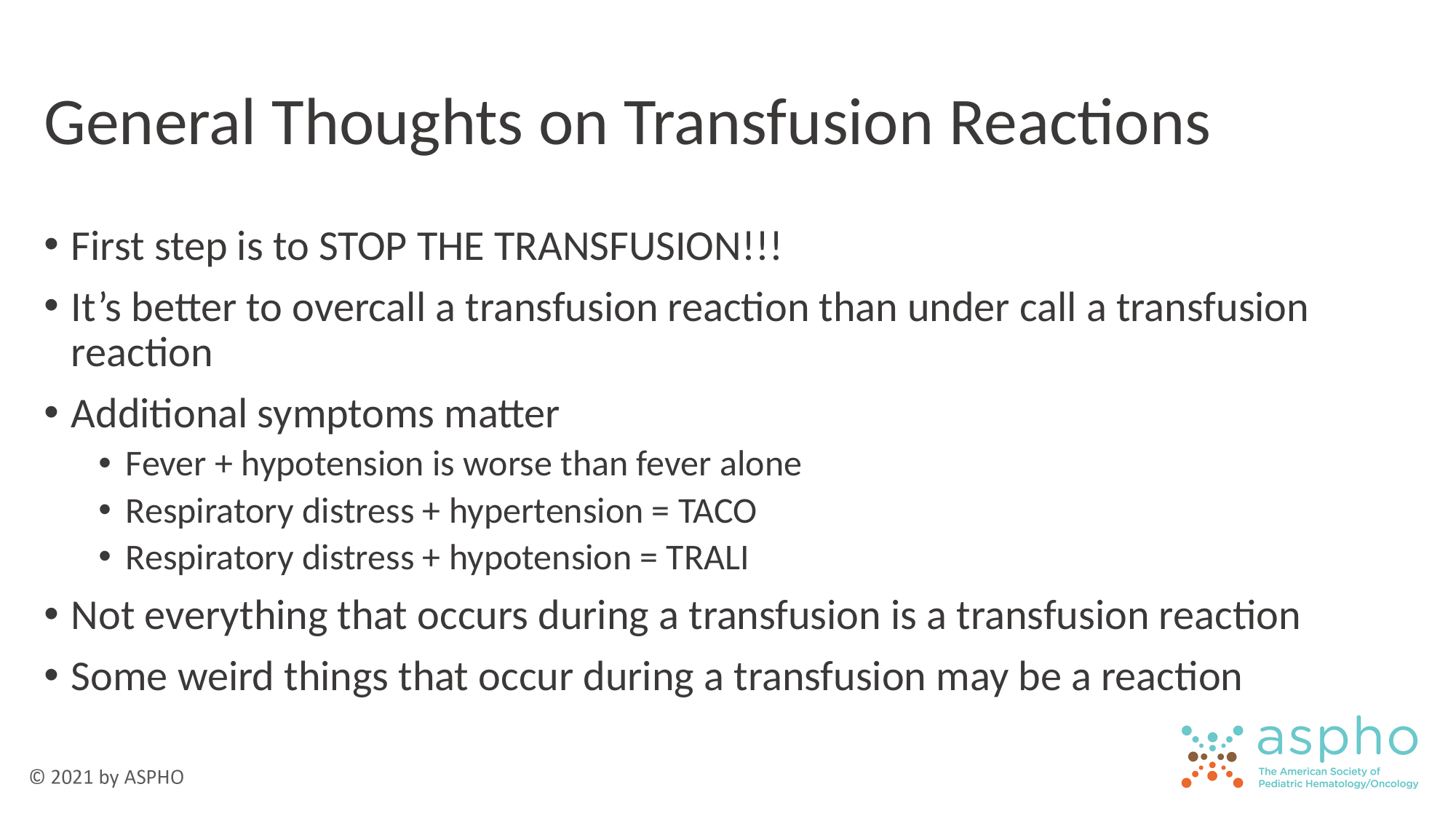

# General Thoughts on Transfusion Reactions
First step is to STOP THE TRANSFUSION!!!
It’s better to overcall a transfusion reaction than under call a transfusion reaction
Additional symptoms matter
Fever + hypotension is worse than fever alone
Respiratory distress + hypertension = TACO
Respiratory distress + hypotension = TRALI
Not everything that occurs during a transfusion is a transfusion reaction
Some weird things that occur during a transfusion may be a reaction